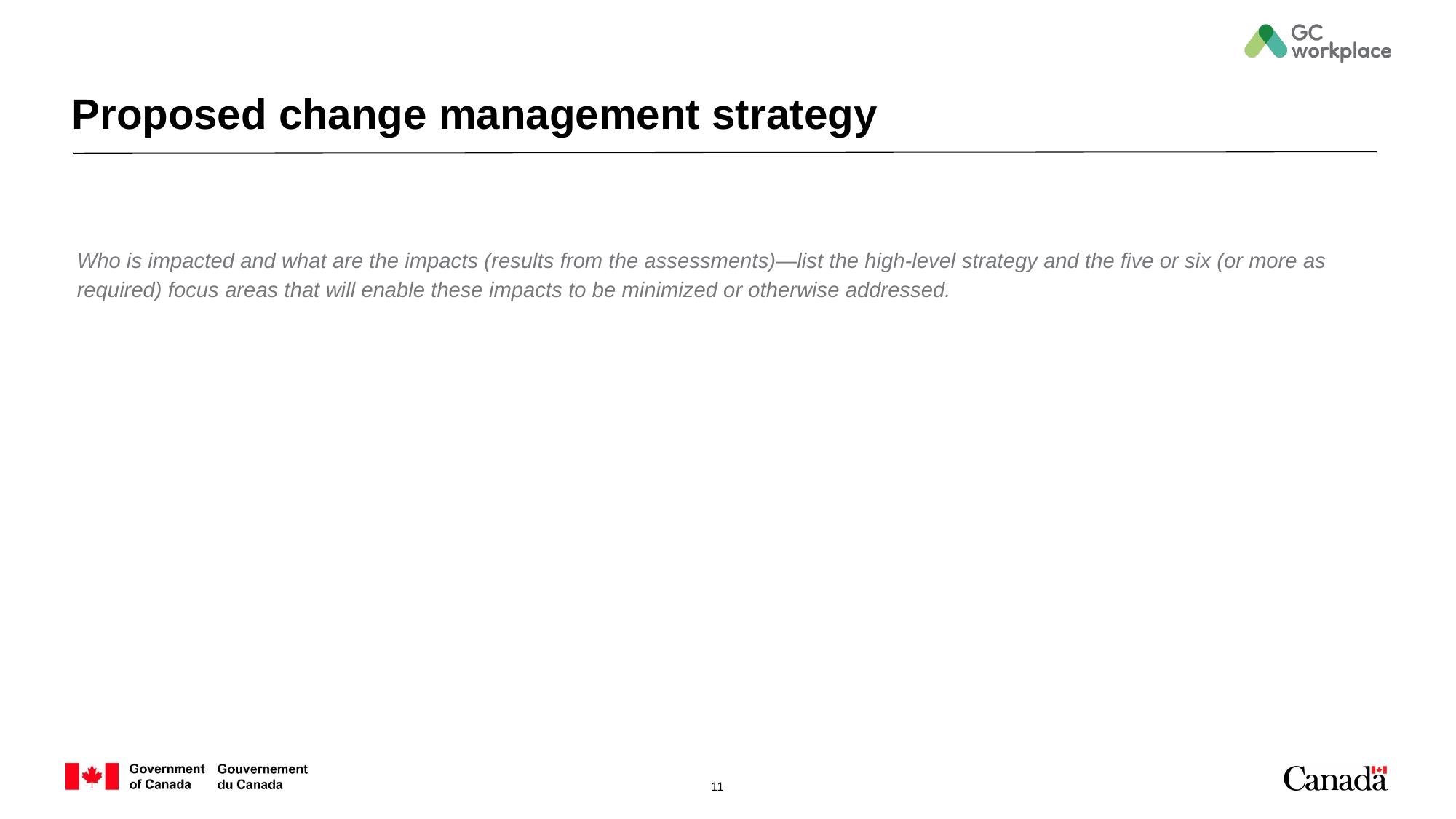

# Proposed change management strategy

Who is impacted and what are the impacts (results from the assessments)—list the high-level strategy and the five or six (or more as required) focus areas that will enable these impacts to be minimized or otherwise addressed.